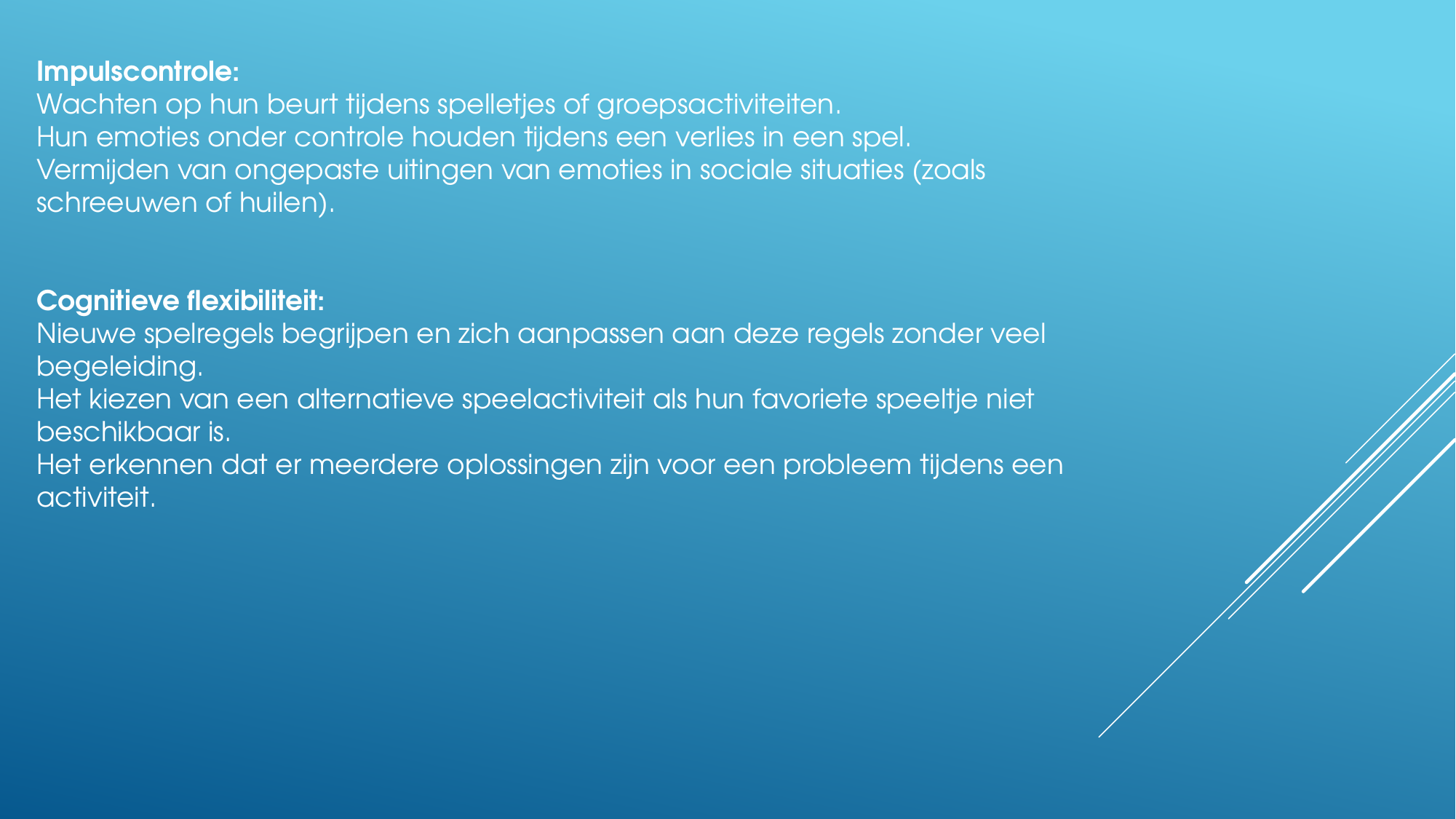

Impulscontrole:
Wachten op hun beurt tijdens spelletjes of groepsactiviteiten.
Hun emoties onder controle houden tijdens een verlies in een spel.
Vermijden van ongepaste uitingen van emoties in sociale situaties (zoals schreeuwen of huilen).

Cognitieve flexibiliteit:
Nieuwe spelregels begrijpen en zich aanpassen aan deze regels zonder veel begeleiding.
Het kiezen van een alternatieve speelactiviteit als hun favoriete speeltje niet beschikbaar is.
Het erkennen dat er meerdere oplossingen zijn voor een probleem tijdens een activiteit.